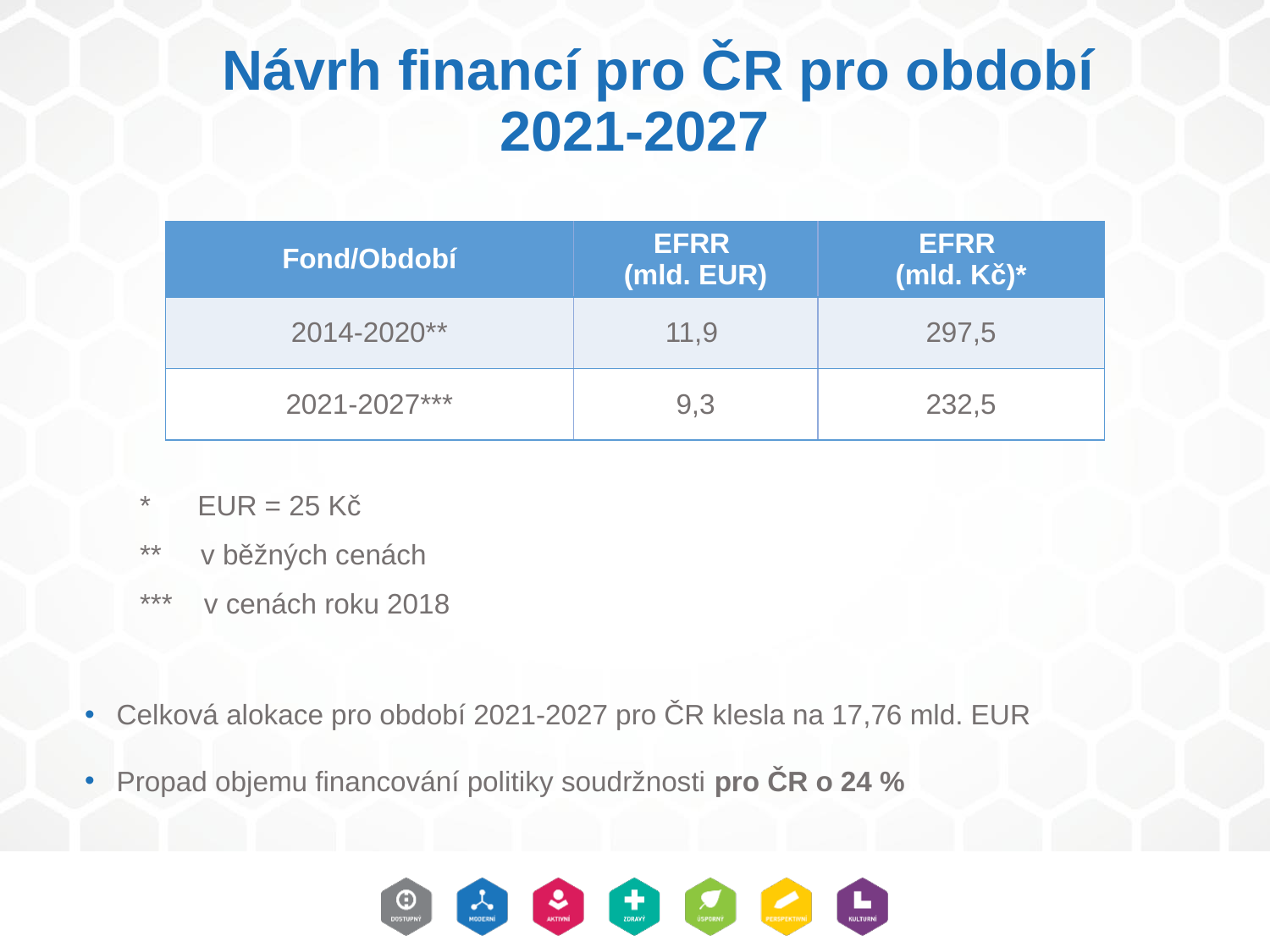

# Návrh financí pro ČR pro období 2021-2027

       *      EUR = 25 Kč
       **     v běžných cenách
       ***    v cenách roku 2018

Celková alokace pro období 2021-2027 pro ČR klesla na 17,76 mld. EUR
Propad objemu financování politiky soudržnosti pro ČR o 24 %

| Fond/Období | EFRR (mld. EUR) | EFRR (mld. Kč)\* |
| --- | --- | --- |
| 2014-2020\*\* | 11,9 | 297,5 |
| 2021-2027\*\*\* | 9,3 | 232,5 |